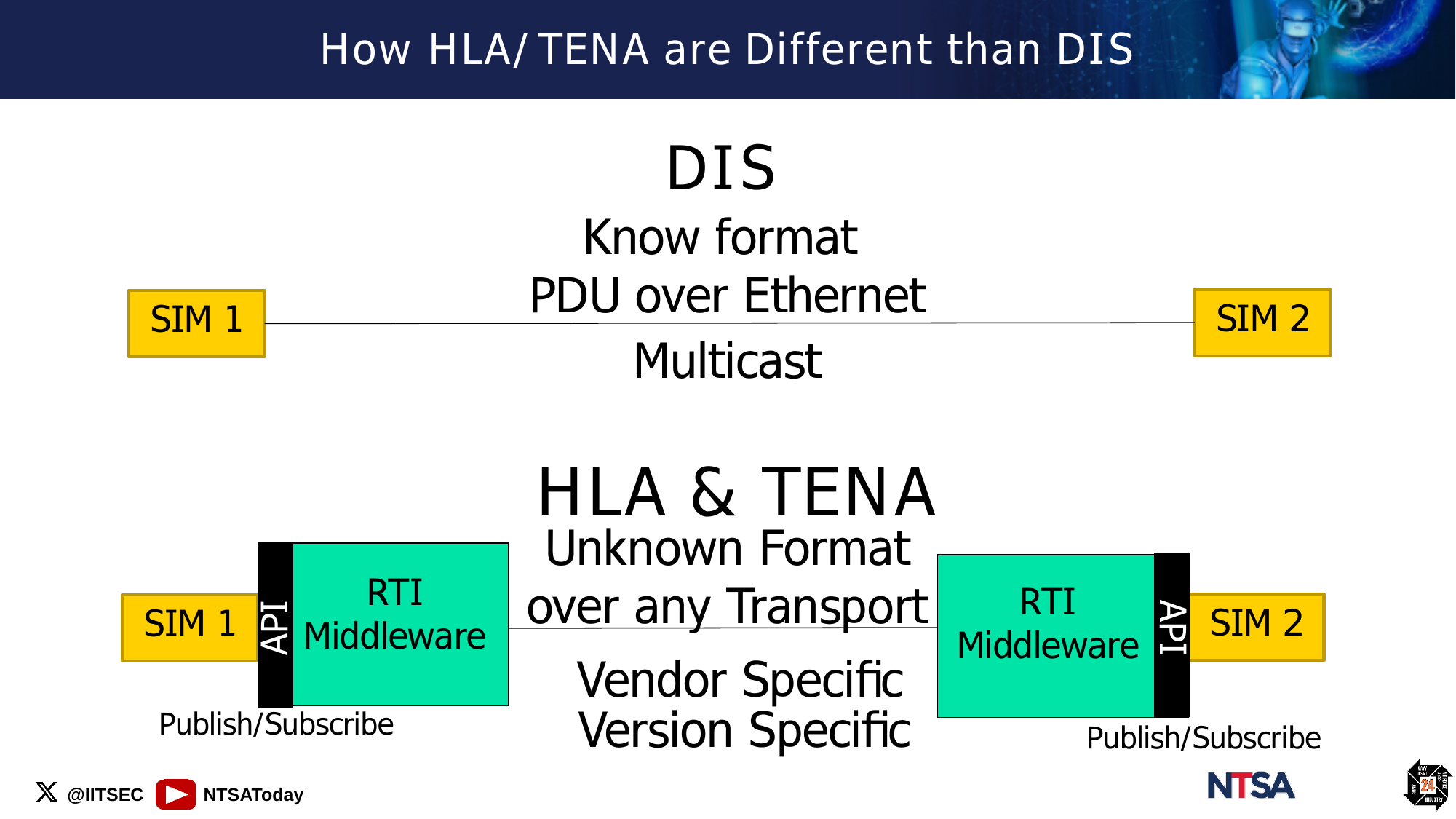

# How HLA/TENA are Different than DIS
DIS
Know format
PDU over Ethernet
 SIM 2
 SIM 1
Multicast
HLA & TENA
Unknown Format over any Transport

RTI
Middleware
RTI
Middleware
 SIM 2
 SIM 1
API
API
Vendor Specific
Version Specific
Publish/Subscribe
Publish/Subscribe